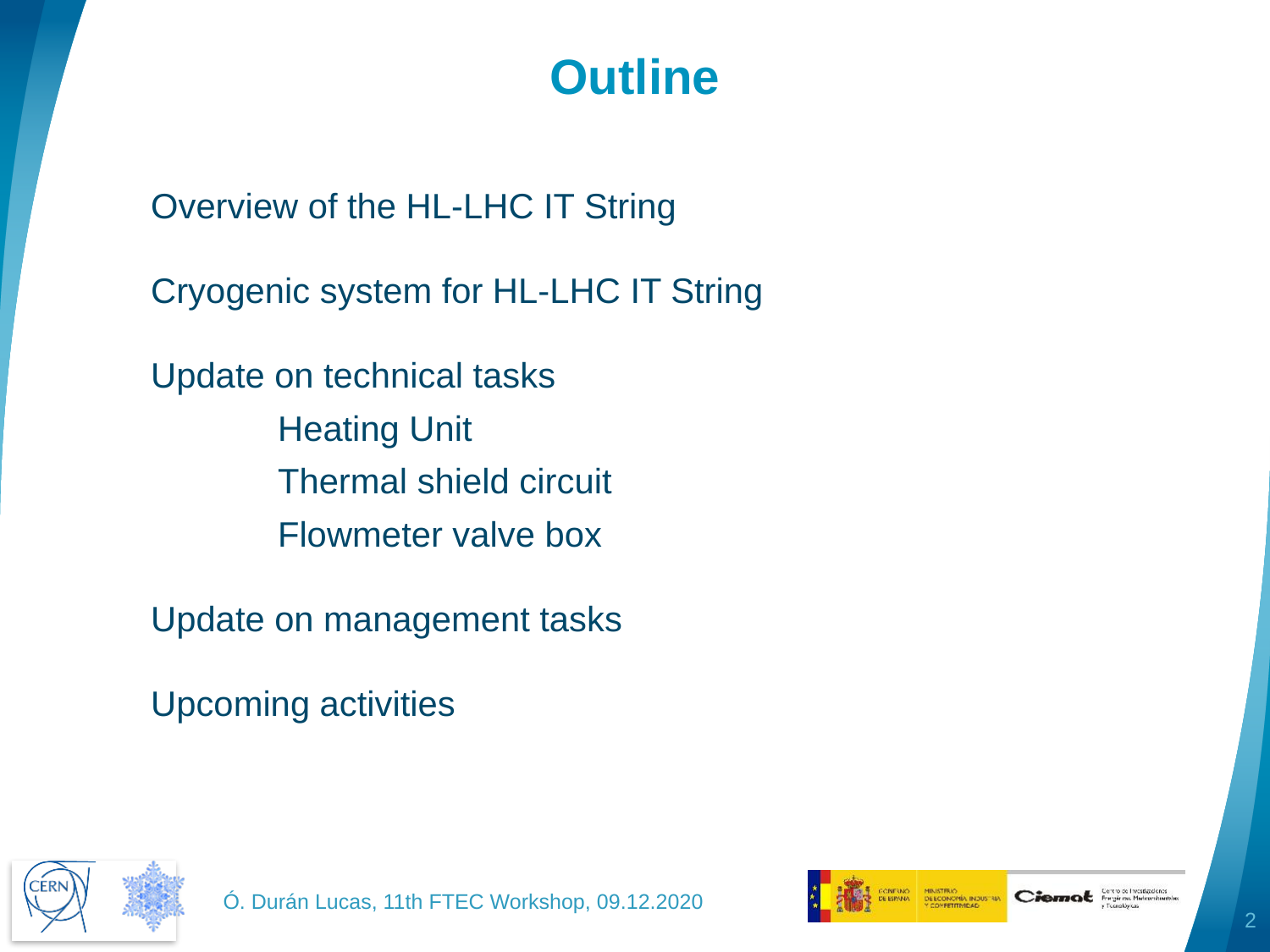

# Outline
Overview of the HL-LHC IT String

Cryogenic system for HL-LHC IT String

Update on technical tasks
	Heating Unit
	Thermal shield circuit
	Flowmeter valve box

Update on management tasks

Upcoming activities
Ó. Durán Lucas, 11th FTEC Workshop, 09.12.2020
2